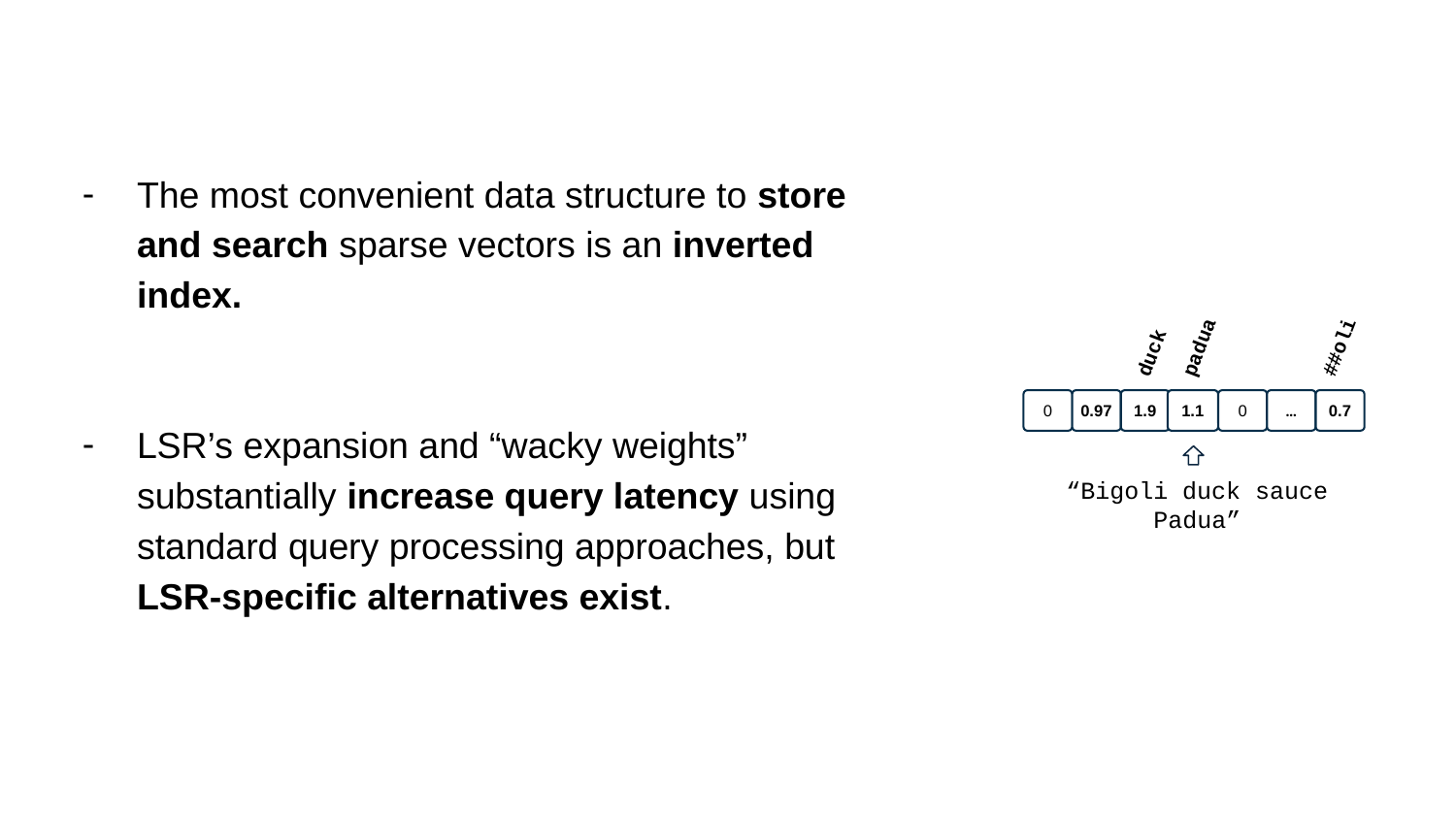

The most convenient data structure to store
and search sparse vectors is an inverted index.
LSR’s expansion and “wacky weights” substantially increase query latency using standard query processing approaches, but LSR-specific alternatives exist.

duck
padua
##oli
…
0.7
1.1
0
1.9
0.97
0

“Bigoli duck sauce Padua”